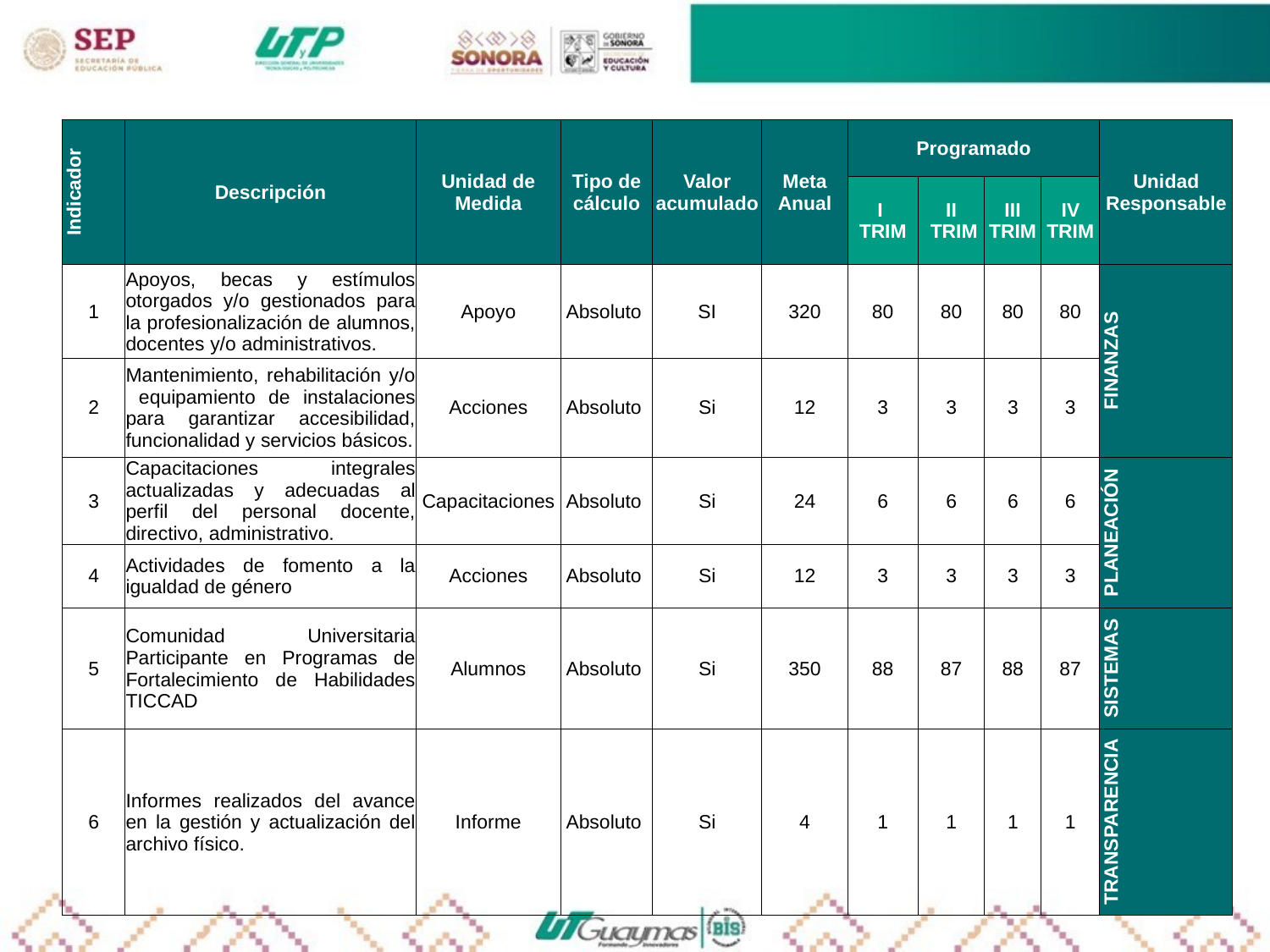

| Indicador | Descripción | Unidad de Medida | Tipo de cálculo | Valor acumulado | Meta Anual | Programado |  |  |  | Unidad Responsable |
| --- | --- | --- | --- | --- | --- | --- | --- | --- | --- | --- |
|  |  |  |  |  |  | I TRIM | II TRIM | III TRIM | IV TRIM |  |
| 1 | Apoyos, becas y estímulos otorgados y/o gestionados para la profesionalización de alumnos, docentes y/o administrativos. | Apoyo | Absoluto | SI | 320 | 80 | 80 | 80 | 80 | FINANZAS |
| 2 | Mantenimiento, rehabilitación y/o equipamiento de instalaciones para garantizar accesibilidad, funcionalidad y servicios básicos. | Acciones | Absoluto | Si | 12 | 3 | 3 | 3 | 3 |  |
| 3 | Capacitaciones integrales actualizadas y adecuadas al perfil del personal docente, directivo, administrativo. | Capacitaciones | Absoluto | Si | 24 | 6 | 6 | 6 | 6 | PLANEACIÓN |
| 4 | Actividades de fomento a la igualdad de género | Acciones | Absoluto | Si | 12 | 3 | 3 | 3 | 3 |  |
| 5 | Comunidad Universitaria Participante en Programas de Fortalecimiento de Habilidades TICCAD | Alumnos | Absoluto | Si | 350 | 88 | 87 | 88 | 87 | SISTEMAS |
| 6 | Informes realizados del avance en la gestión y actualización del archivo físico. | Informe | Absoluto | Si | 4 | 1 | 1 | 1 | 1 | TRANSPARENCIA |